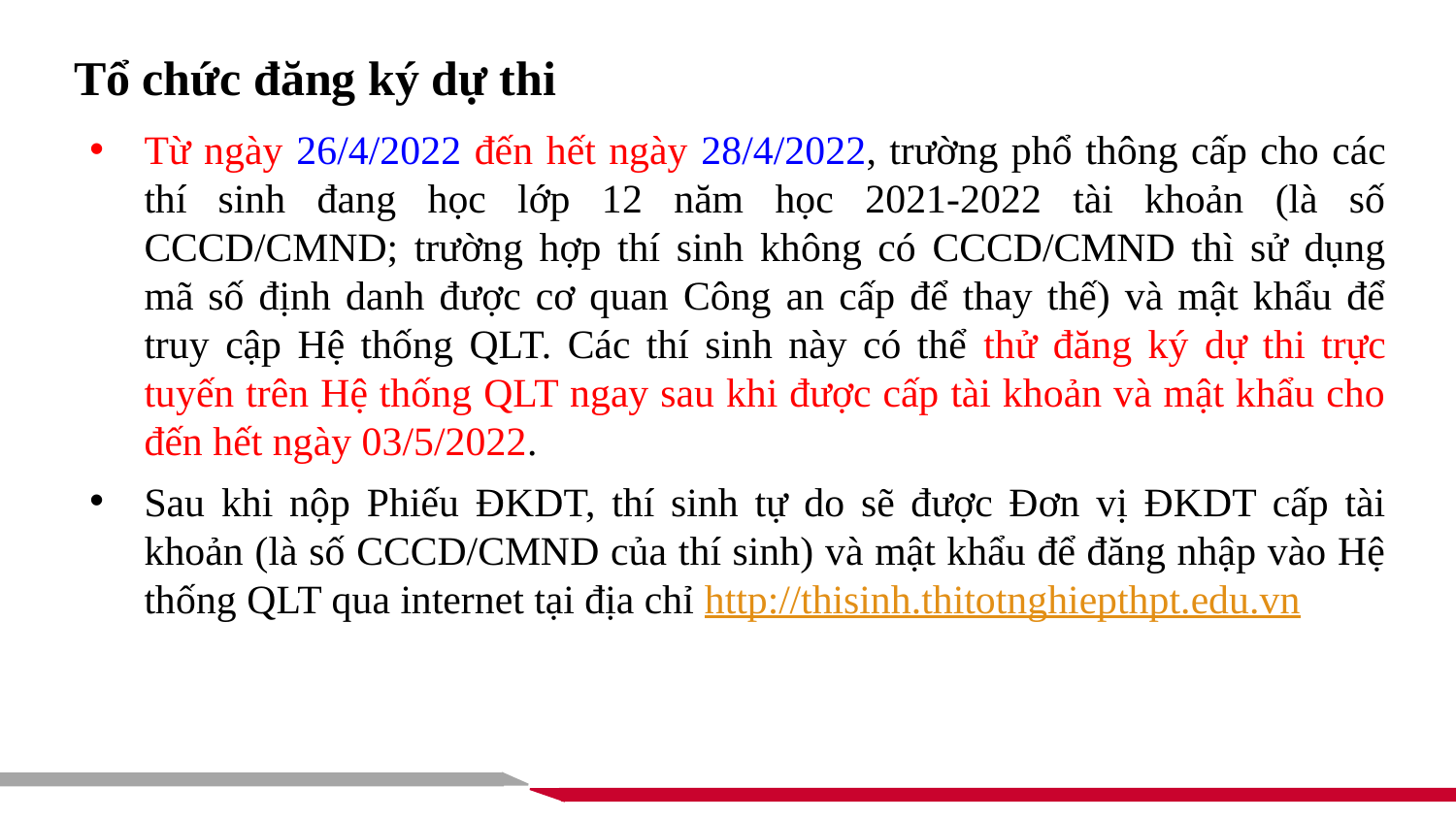

Tổ chức đăng ký dự thi
Từ ngày 26/4/2022 đến hết ngày 28/4/2022, trường phổ thông cấp cho các thí sinh đang học lớp 12 năm học 2021-2022 tài khoản (là số CCCD/CMND; trường hợp thí sinh không có CCCD/CMND thì sử dụng mã số định danh được cơ quan Công an cấp để thay thế) và mật khẩu để truy cập Hệ thống QLT. Các thí sinh này có thể thử đăng ký dự thi trực tuyến trên Hệ thống QLT ngay sau khi được cấp tài khoản và mật khẩu cho đến hết ngày 03/5/2022.
Sau khi nộp Phiếu ĐKDT, thí sinh tự do sẽ được Đơn vị ĐKDT cấp tài khoản (là số CCCD/CMND của thí sinh) và mật khẩu để đăng nhập vào Hệ thống QLT qua internet tại địa chỉ http://thisinh.thitotnghiepthpt.edu.vn